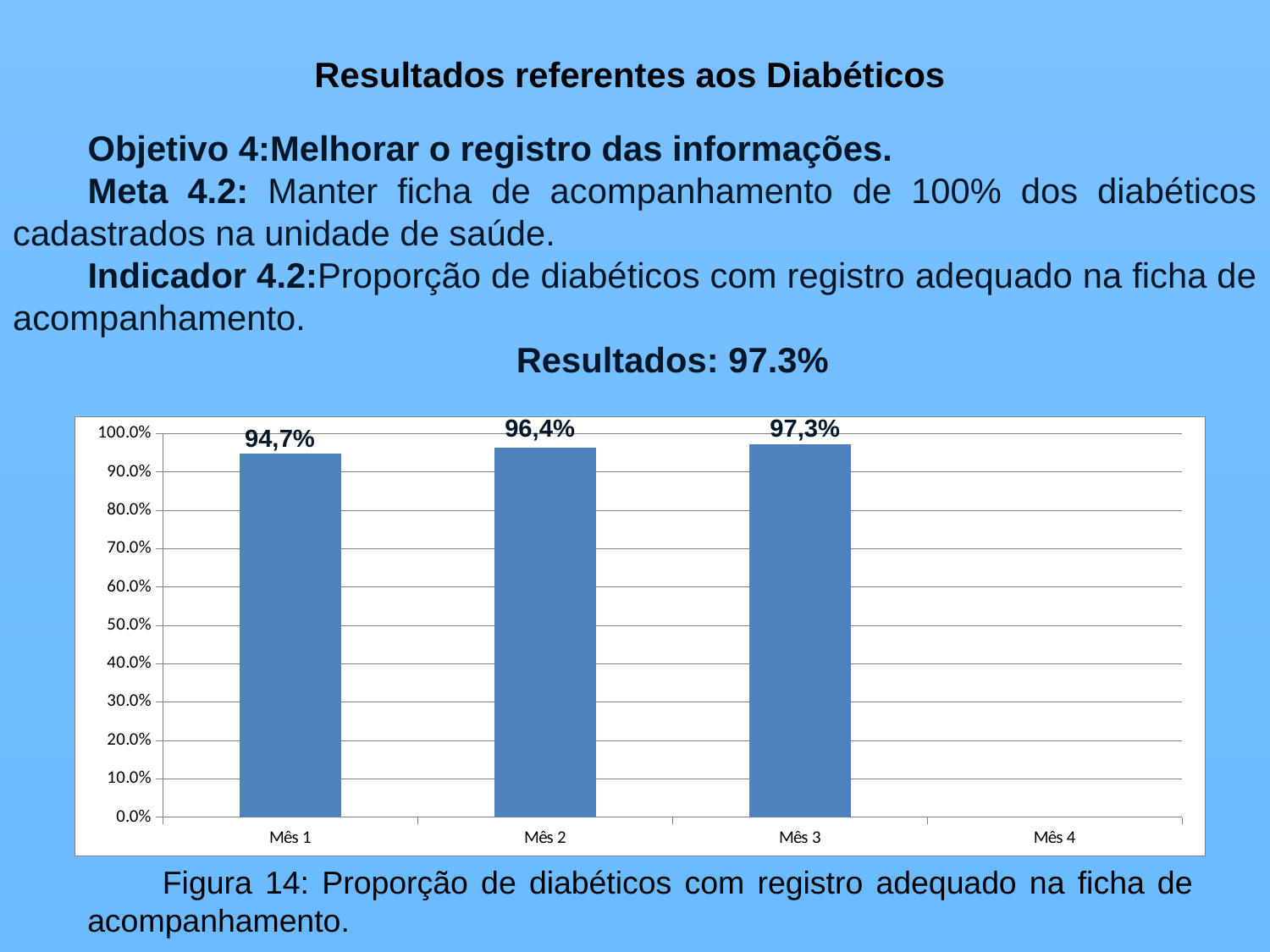

Resultados referentes aos Diabéticos
Objetivo 4:Melhorar o registro das informações.
Meta 4.2: Manter ficha de acompanhamento de 100% dos diabéticos cadastrados na unidade de saúde.
Indicador 4.2:Proporção de diabéticos com registro adequado na ficha de acompanhamento.
Resultados: 97.3%
96,4%
97,3%

### Chart

| Category | Proporção de diabéticos com registro adequado na ficha de acompanhamento |
|---|---|
| Mês 1 | 0.9473684210526301 |
| Mês 2 | 0.9642857142857146 |
| Mês 3 | 0.972972972972973 |
| Mês 4 | 0.0 |
94,7%
Figura 14: Proporção de diabéticos com registro adequado na ficha de acompanhamento.